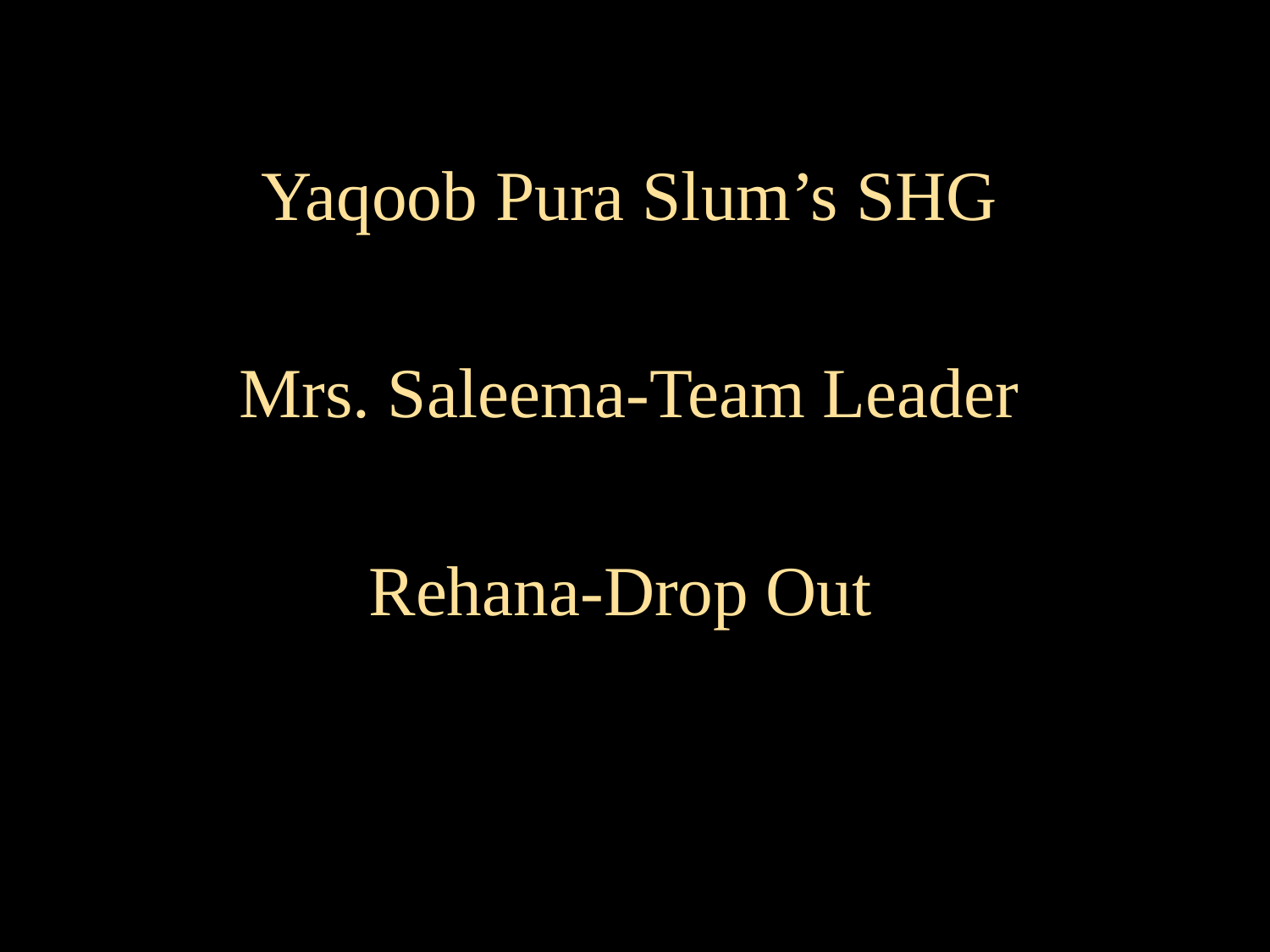

Yaqoob Pura Slum’s SHG

Mrs. Saleema-Team Leader

Rehana-Drop Out